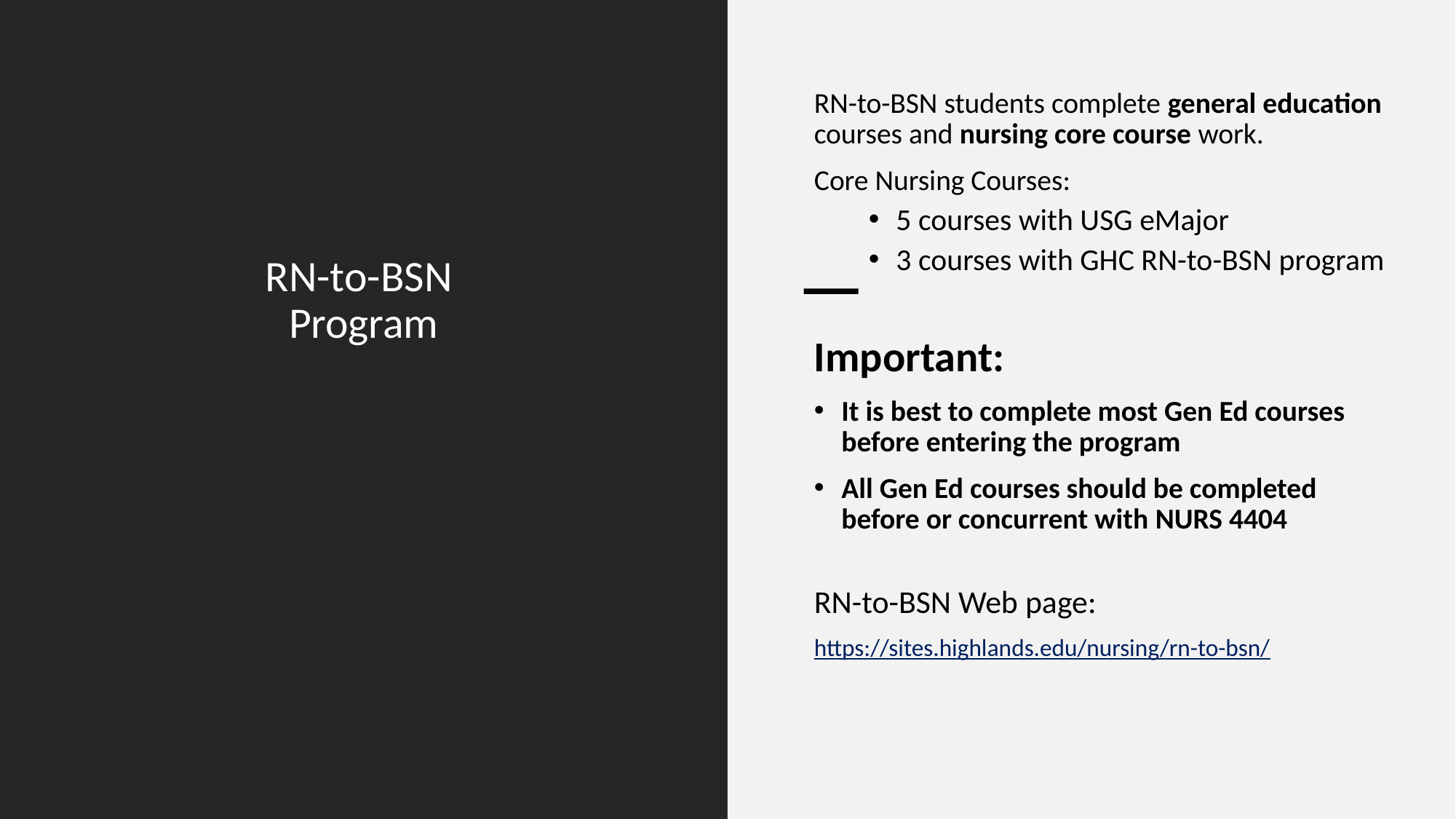

RN-to-BSN students complete general education courses and nursing core course work.
Core Nursing Courses:
5 courses with USG eMajor
3 courses with GHC RN-to-BSN program

Important:
It is best to complete most Gen Ed courses before entering the program
All Gen Ed courses should be completed before or concurrent with NURS 4404

RN-to-BSN Web page:
https://sites.highlands.edu/nursing/rn-to-bsn/

# RN-to-BSN Program